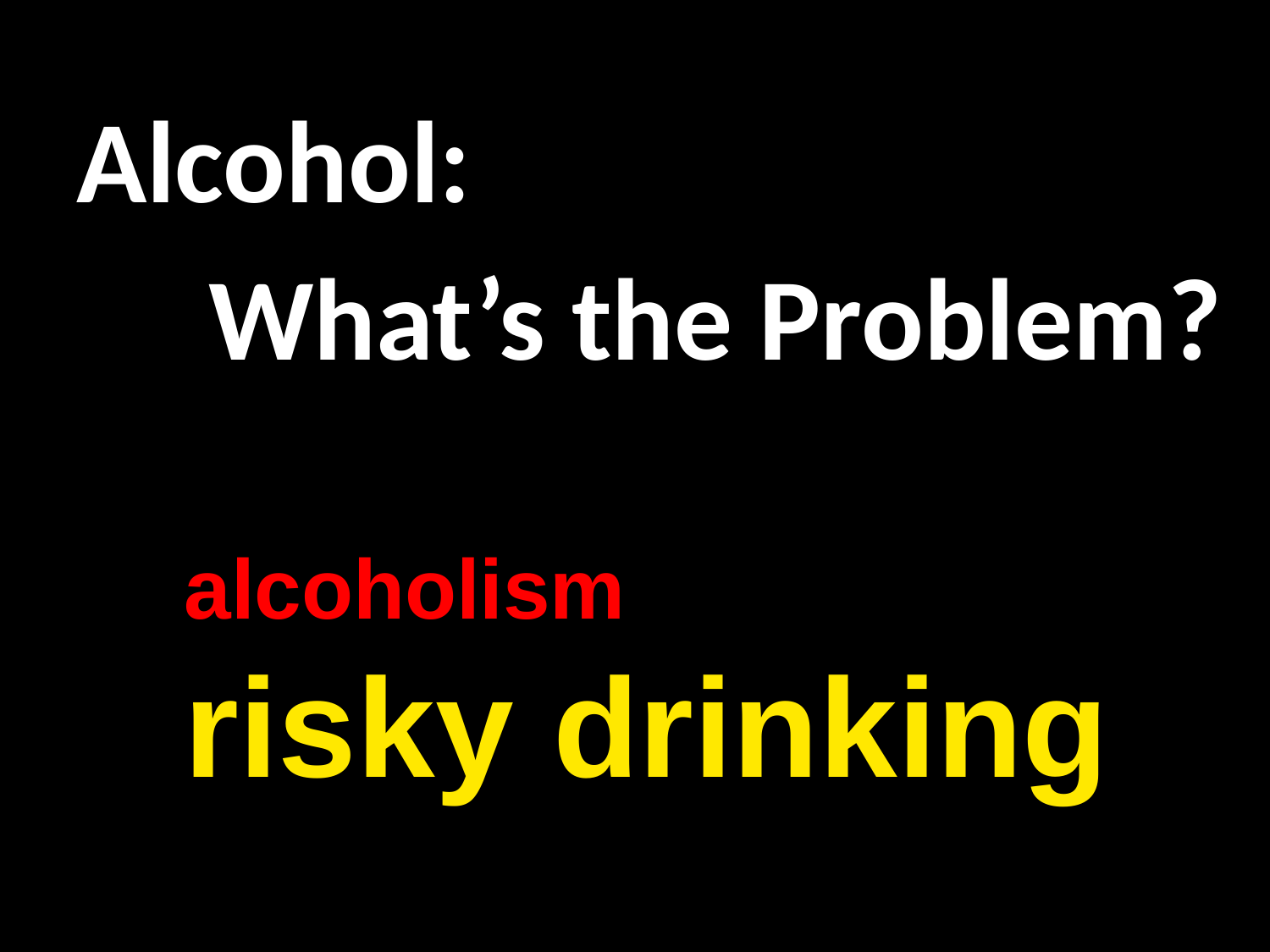

Alcohol:
What’s the Problem?
alcoholism
risky drinking